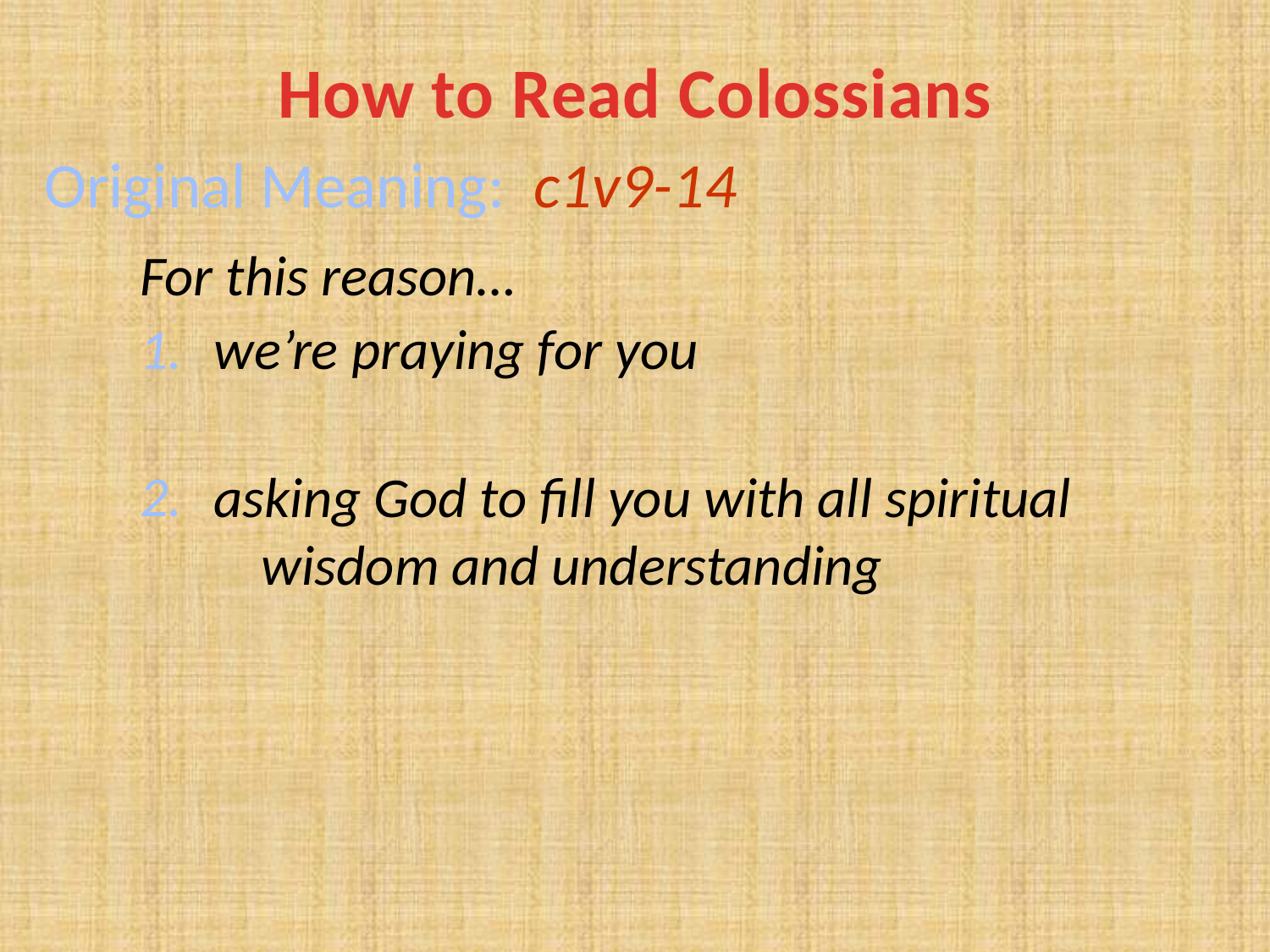

# How to Read Colossians
Original Meaning:  c1v9-14
For this reason…
1.
2.
we’re praying for you
asking God to fill you with all spiritual wisdom and understanding